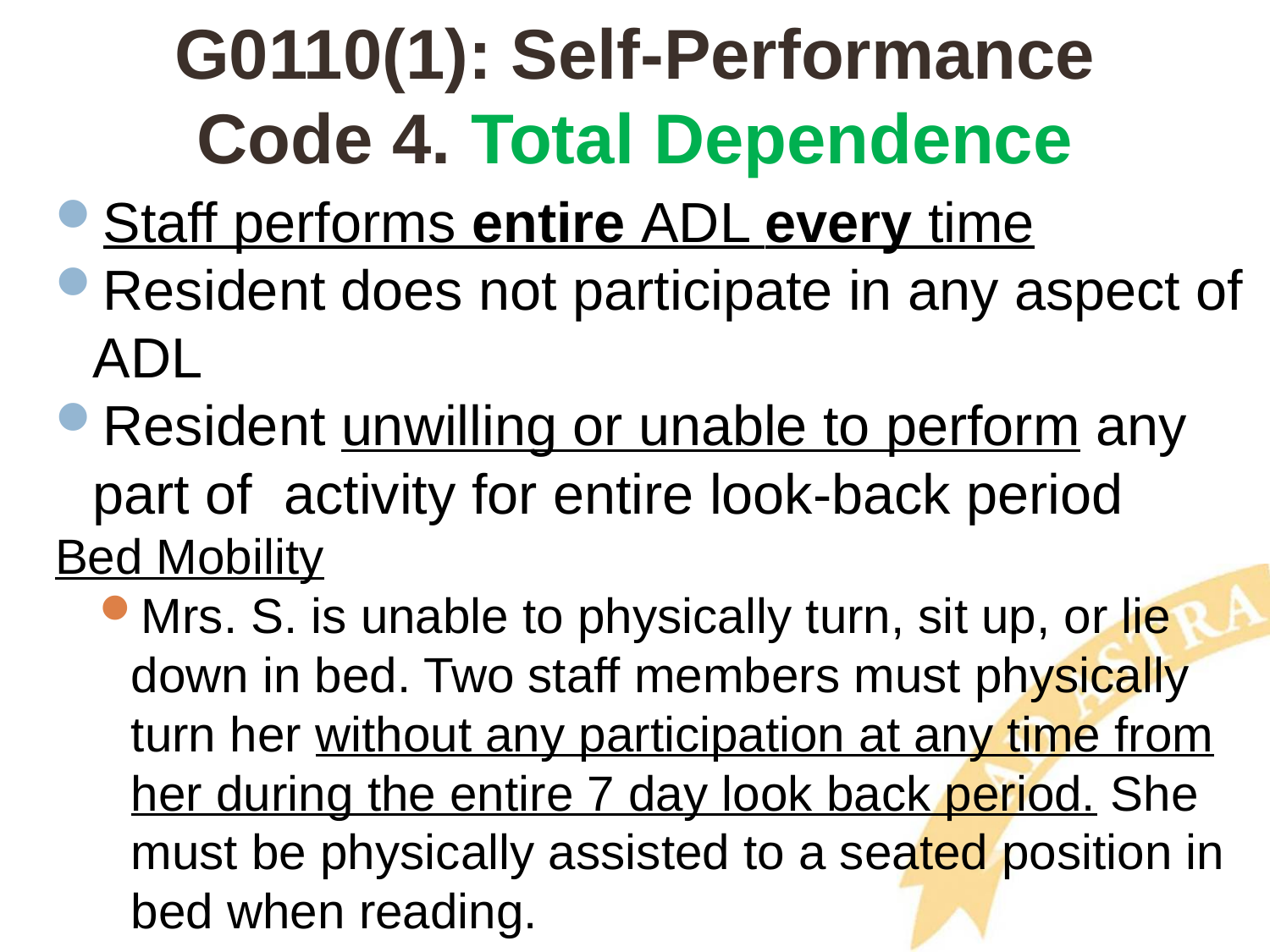

# G0110(1): Self-Performance Code 4. Total Dependence
Staff performs entire ADL every time
Resident does not participate in any aspect of ADL
Resident unwilling or unable to perform any part of  activity for entire look-back period
Bed Mobility
Mrs. S. is unable to physically turn, sit up, or lie down in bed. Two staff members must physically turn her without any participation at any time from her during the entire 7 day look back period. She must be physically assisted to a seated position in bed when reading.